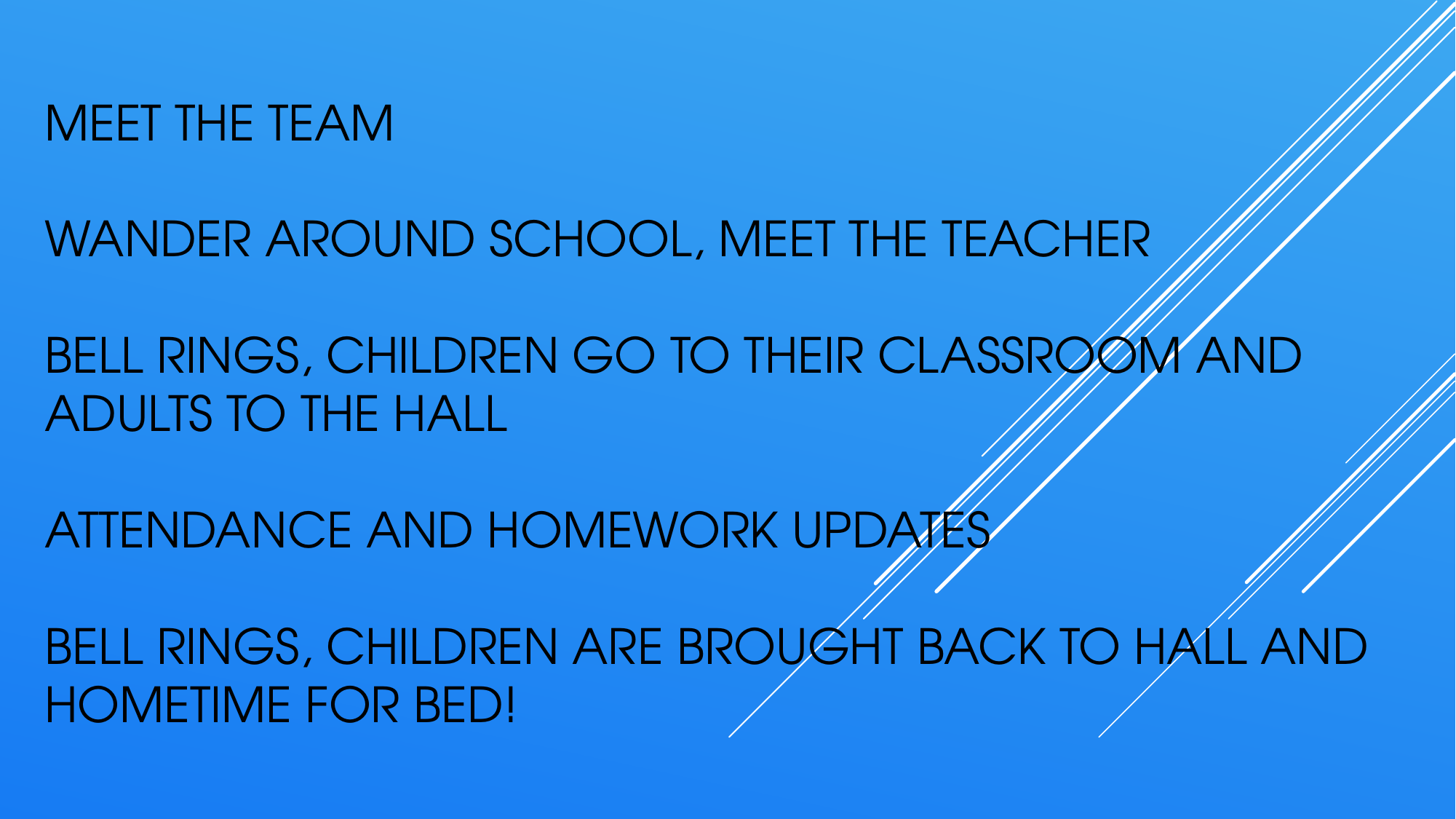

# Meet the team wander around school, meet the teacher Bell rings, children go to their classroom and adults to the hall Attendance and homework updates bell rings, children are brought back to hall and hometime for bed!